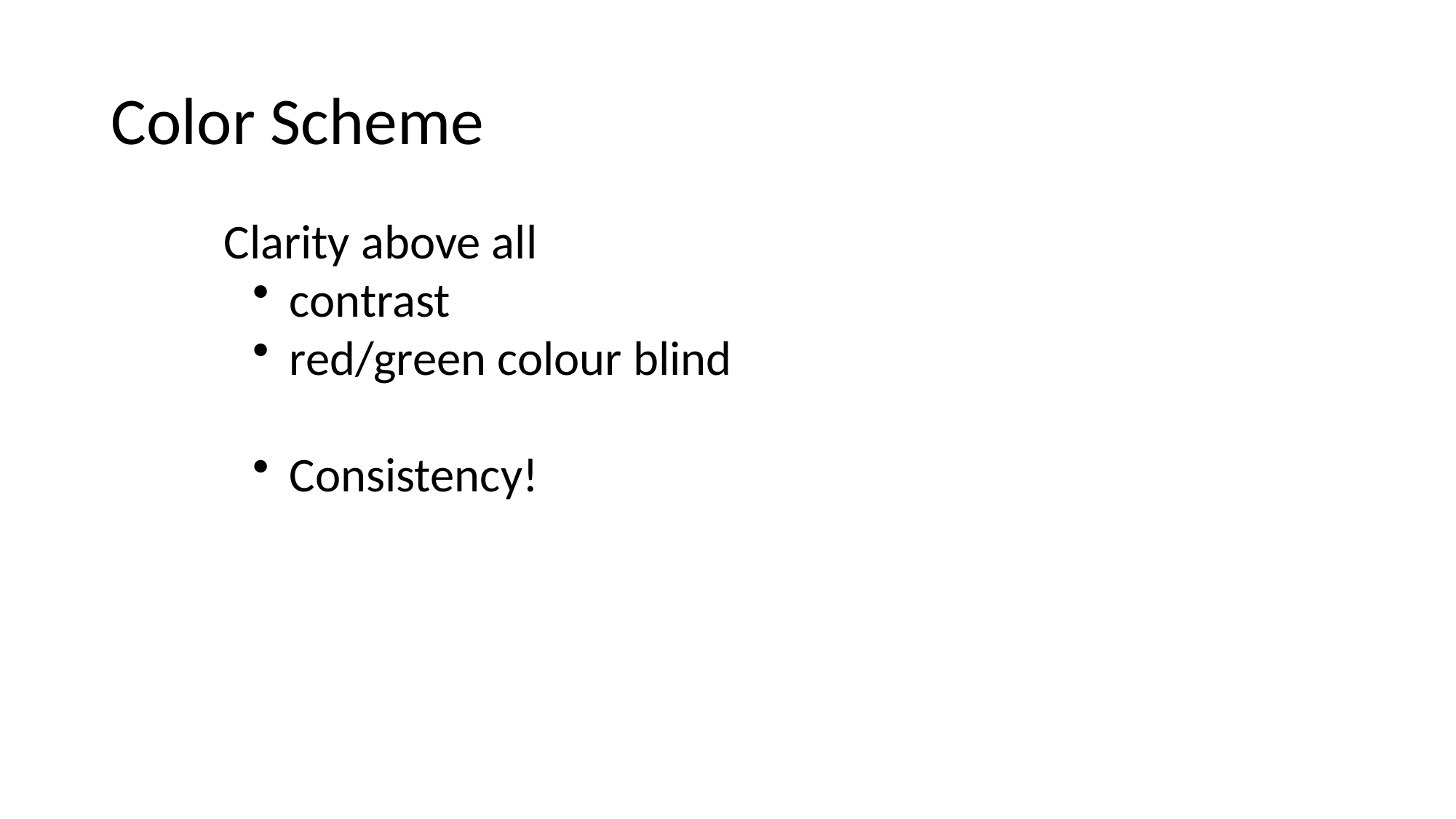

# Color Scheme
Clarity above all
 contrast
 red/green colour blind

 Consistency!